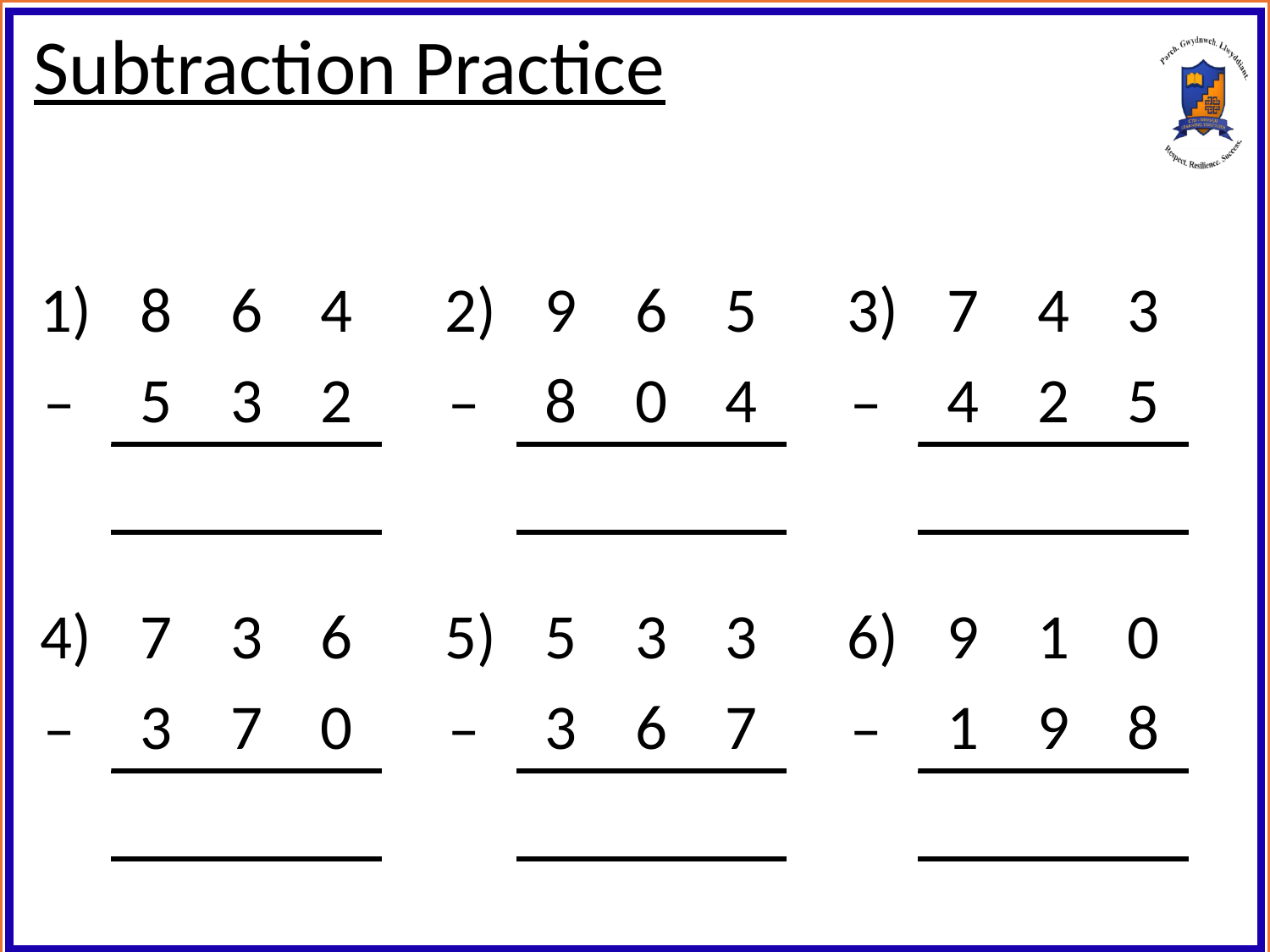

# Subtraction Practice
1)
8
6
4
5
3
2
–

2)
9
6
5
8
0
4
–

3)
7
4
3
4
2
5
–

4)
7
3
6
3
7
0
–

5)
5
3
3
3
6
7
–

6)
9
1
0
1
9
8
–